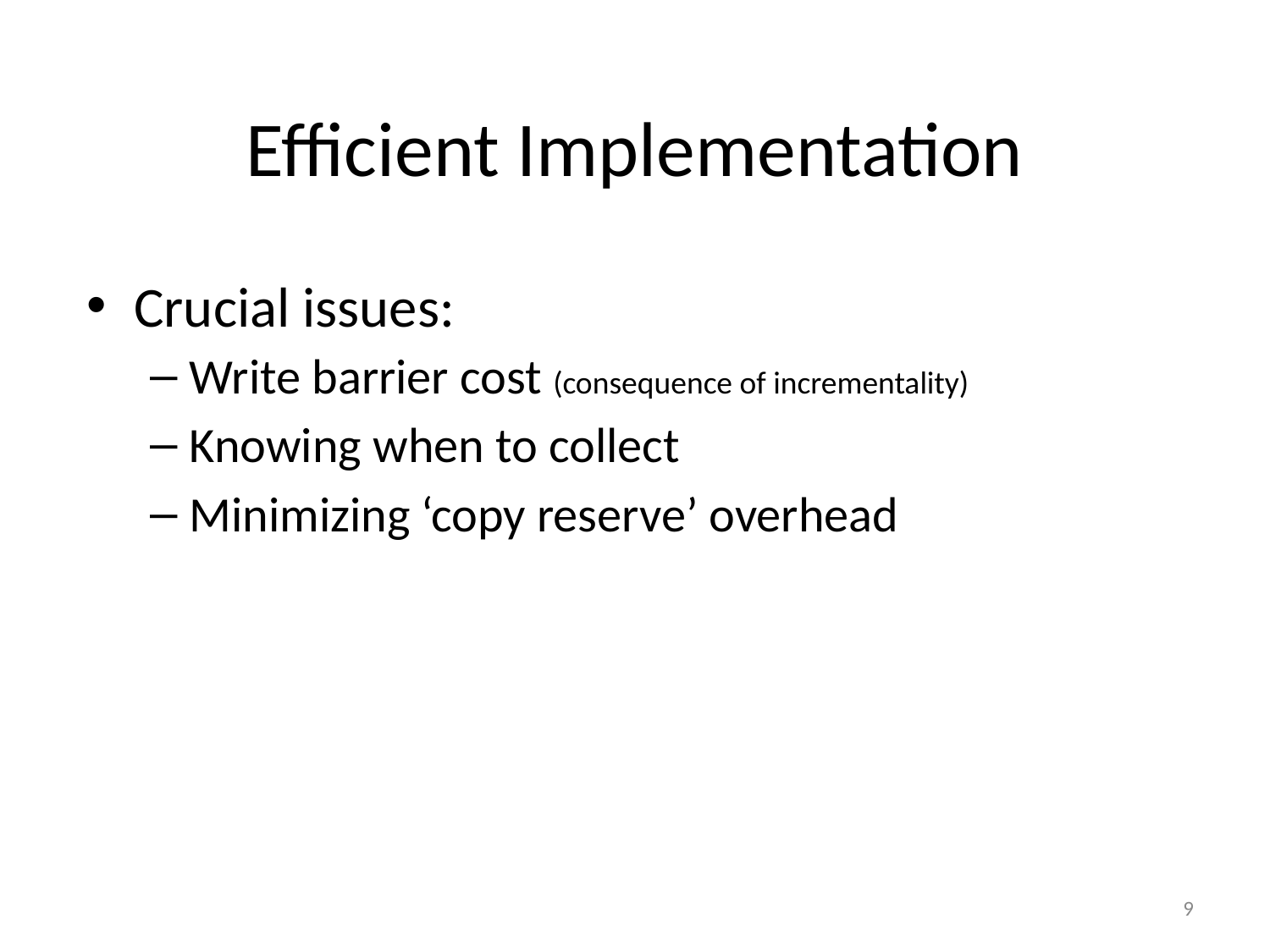

# Efficient Implementation
Crucial issues:
Write barrier cost (consequence of incrementality)
Knowing when to collect
Minimizing ‘copy reserve’ overhead
9